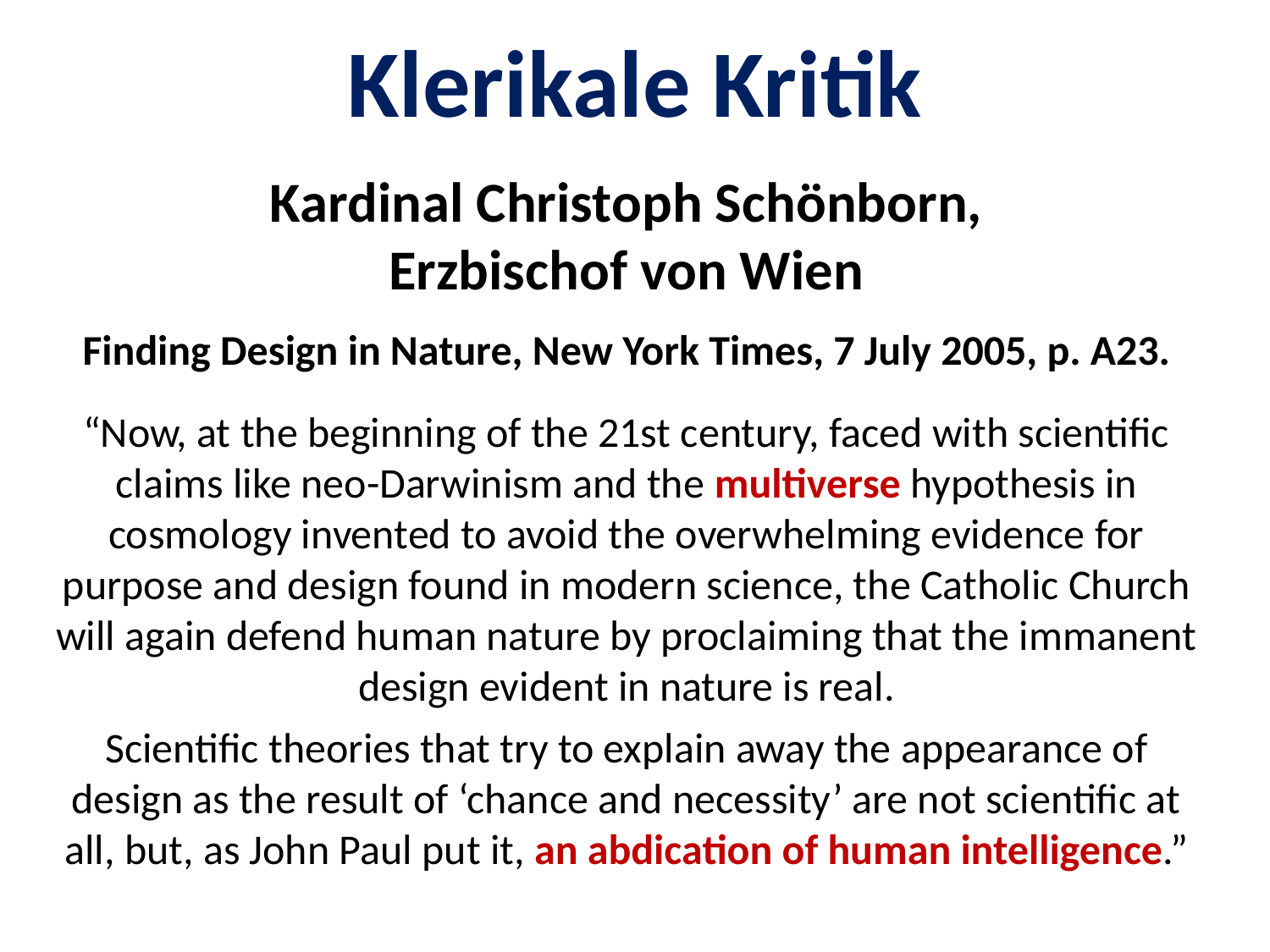

# Klerikale Kritik
Kardinal Christoph Schönborn,
Erzbischof von Wien
Finding Design in Nature, New York Times, 7 July 2005, p. A23.
“Now, at the beginning of the 21st century, faced with scientific claims like neo-Darwinism and the multiverse hypothesis in cosmology invented to avoid the overwhelming evidence for purpose and design found in modern science, the Catholic Church will again defend human nature by proclaiming that the immanent design evident in nature is real.
Scientific theories that try to explain away the appearance of design as the result of ‘chance and necessity’ are not scientific at all, but, as John Paul put it, an abdication of human intelligence.”